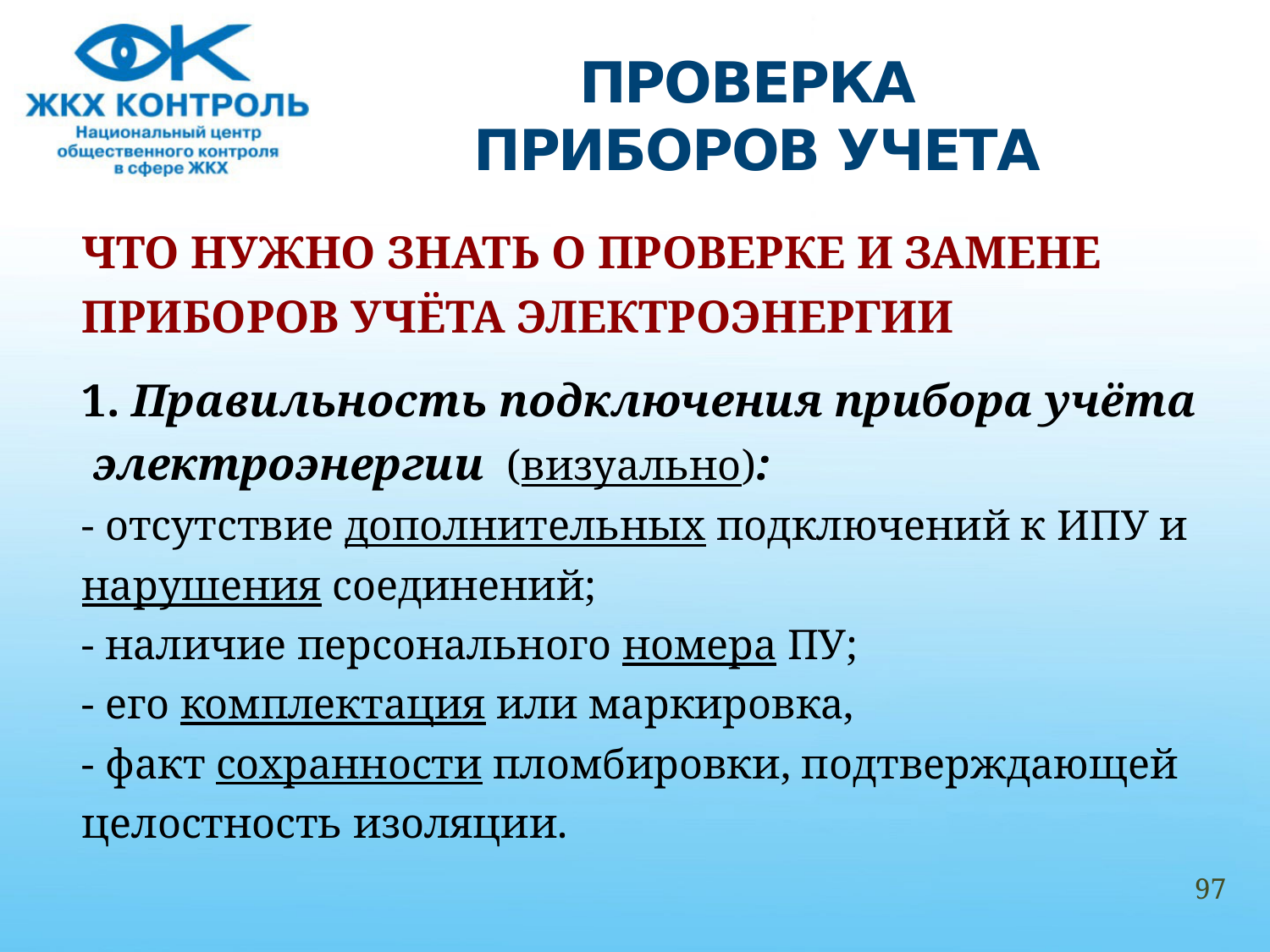

# ПРОВЕРКА ПРИБОРОВ УЧЕТА
ЧТО НУЖНО ЗНАТЬ О ПРОВЕРКЕ И ЗАМЕНЕ
ПРИБОРОВ УЧЁТА ЭЛЕКТРОЭНЕРГИИ
1. Правильность подключения прибора учёта
 электроэнергии  (визуально):
- отсутствие дополнительных подключений к ИПУ и
нарушения соединений;
- наличие персонального номера ПУ;
- его комплектация или маркировка,
- факт сохранности пломбировки, подтверждающей
целостность изоляции.

97